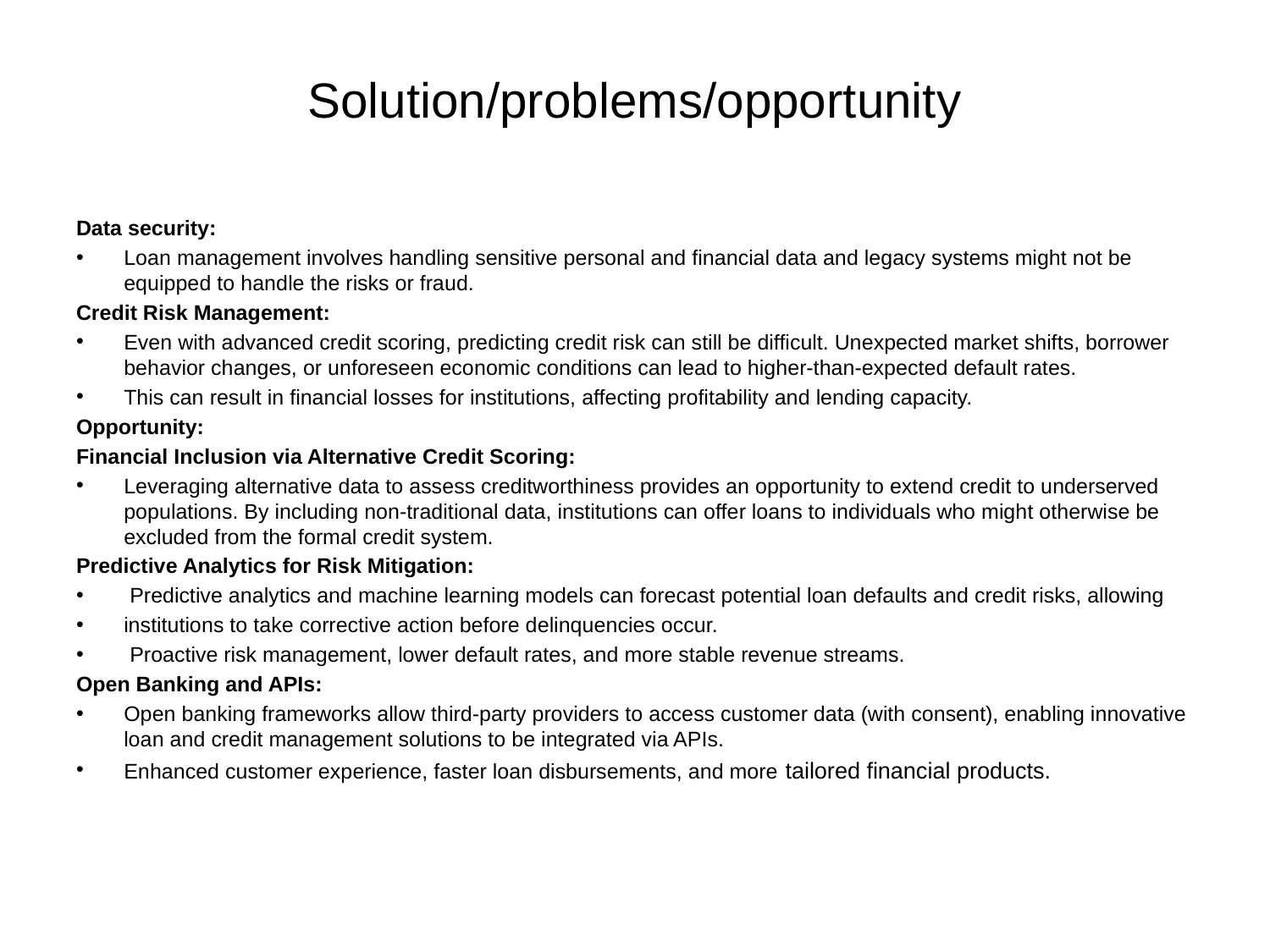

# Solution/problems/opportunity
Data security:
Loan management involves handling sensitive personal and financial data and legacy systems might not be equipped to handle the risks or fraud.
Credit Risk Management:
Even with advanced credit scoring, predicting credit risk can still be difficult. Unexpected market shifts, borrower behavior changes, or unforeseen economic conditions can lead to higher-than-expected default rates.
This can result in financial losses for institutions, affecting profitability and lending capacity.
Opportunity:
Financial Inclusion via Alternative Credit Scoring:
Leveraging alternative data to assess creditworthiness provides an opportunity to extend credit to underserved populations. By including non-traditional data, institutions can offer loans to individuals who might otherwise be excluded from the formal credit system.
Predictive Analytics for Risk Mitigation:
 Predictive analytics and machine learning models can forecast potential loan defaults and credit risks, allowing
institutions to take corrective action before delinquencies occur.
 Proactive risk management, lower default rates, and more stable revenue streams.
Open Banking and APIs:
Open banking frameworks allow third-party providers to access customer data (with consent), enabling innovative loan and credit management solutions to be integrated via APIs.
Enhanced customer experience, faster loan disbursements, and more tailored financial products.